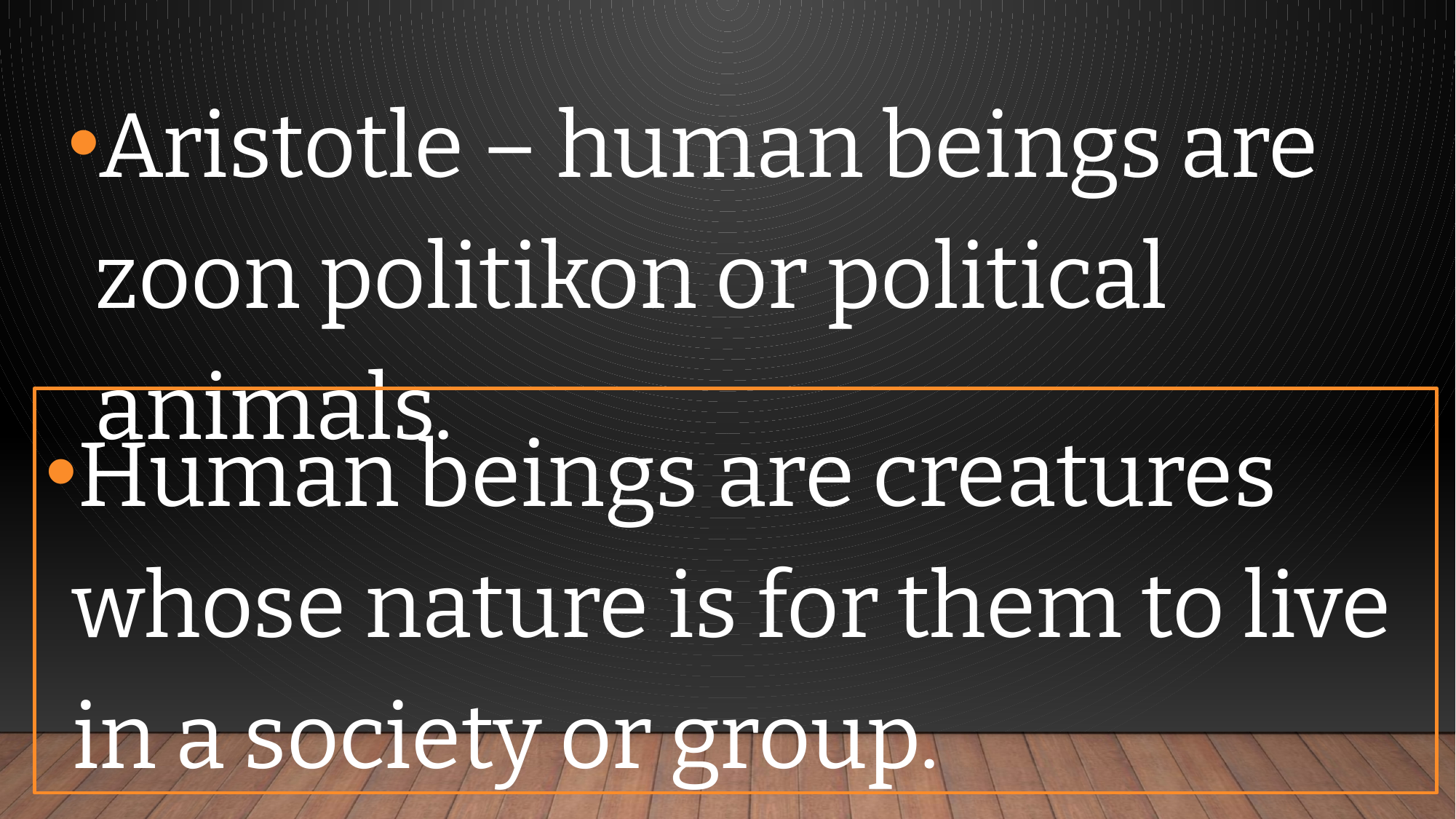

Aristotle – human beings are zoon politikon or political animals.
Human beings are creatures whose nature is for them to live in a society or group.